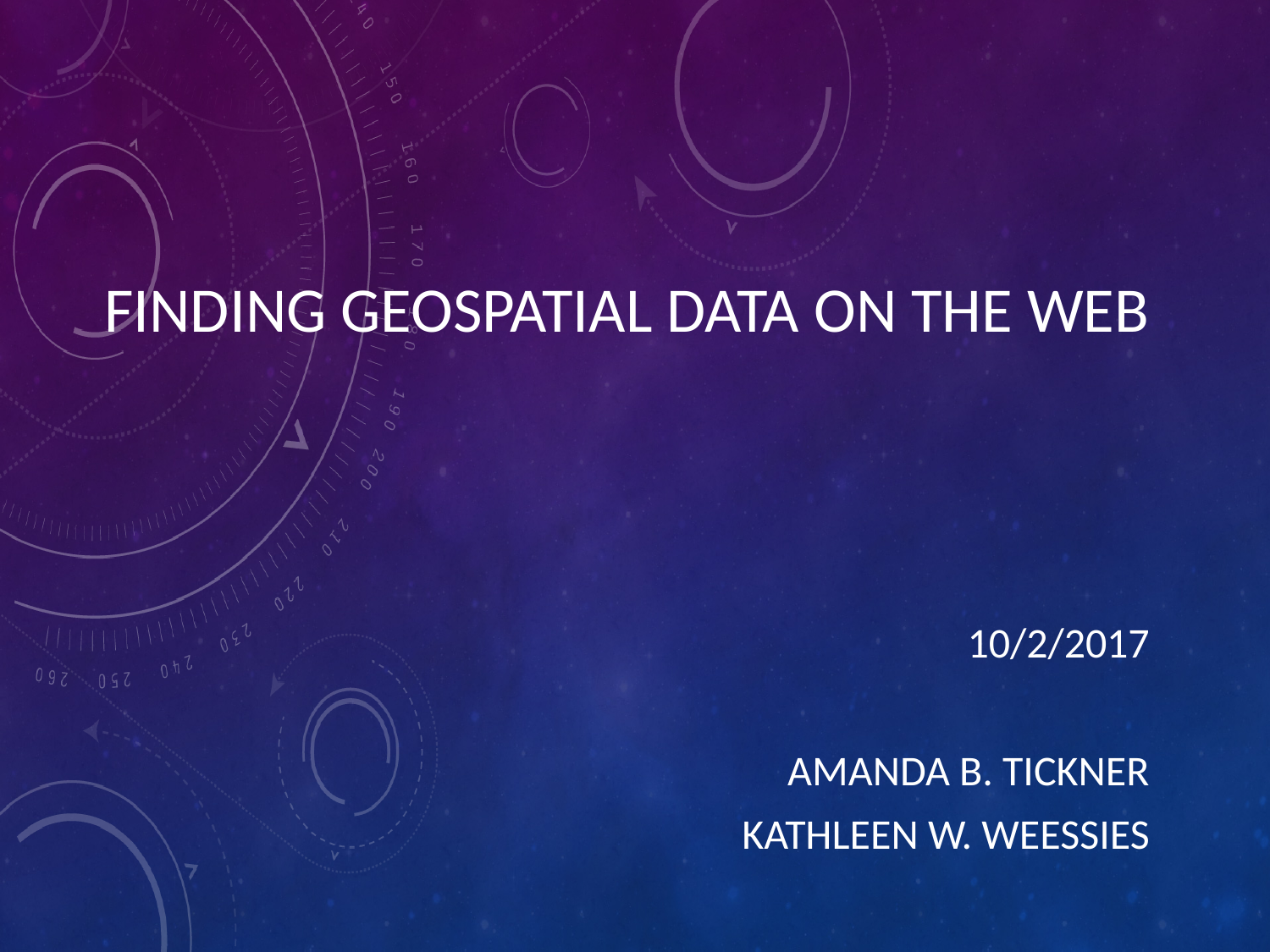

# Finding Geospatial Data on the Web
10/2/2017

Amanda B. Tickner
Kathleen W. Weessies